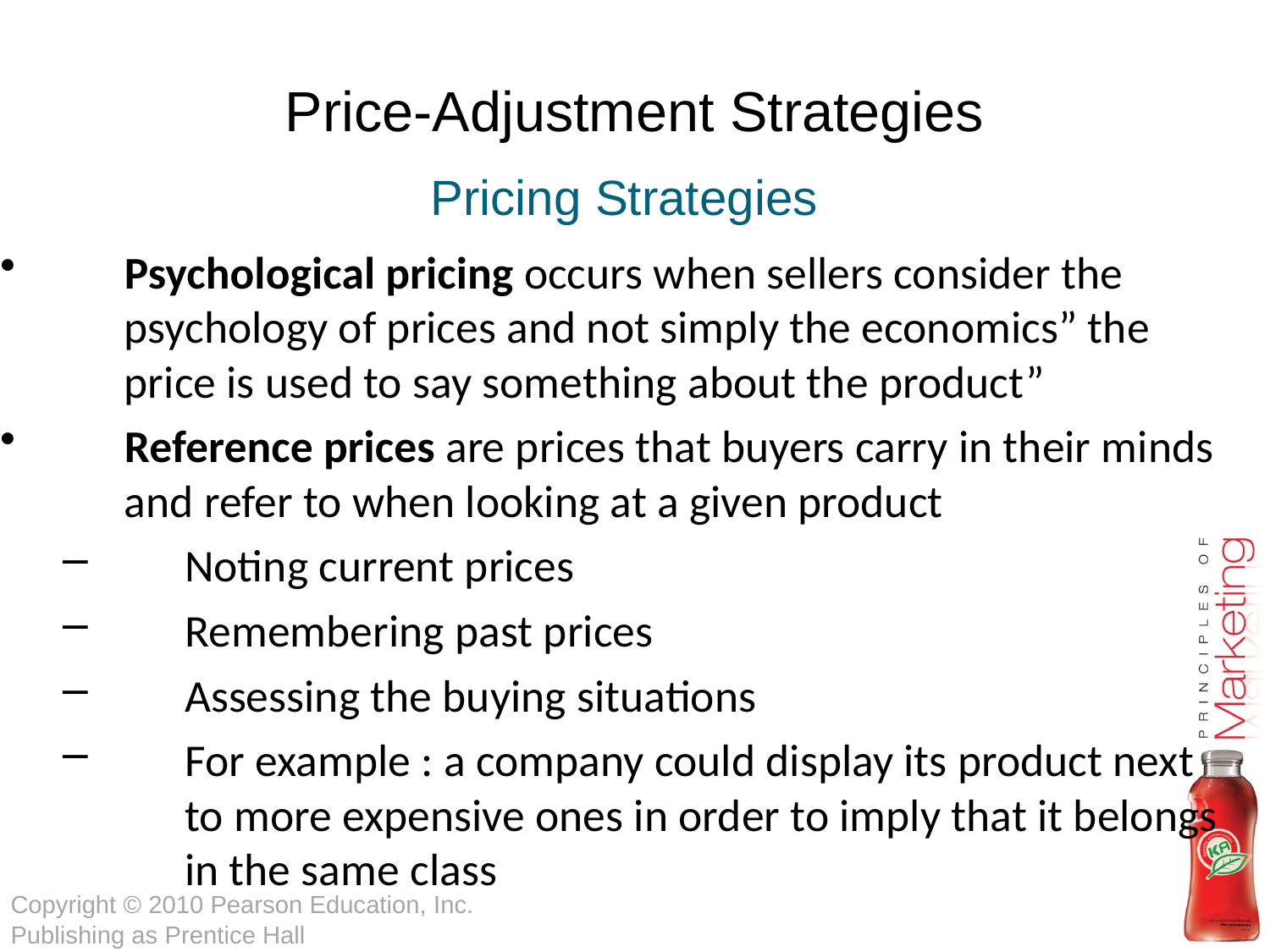

Price-Adjustment Strategies
Pricing Strategies
Psychological pricing occurs when sellers consider the psychology of prices and not simply the economics” the price is used to say something about the product”
Reference prices are prices that buyers carry in their minds and refer to when looking at a given product
Noting current prices
Remembering past prices
Assessing the buying situations
For example : a company could display its product next to more expensive ones in order to imply that it belongs in the same class
30